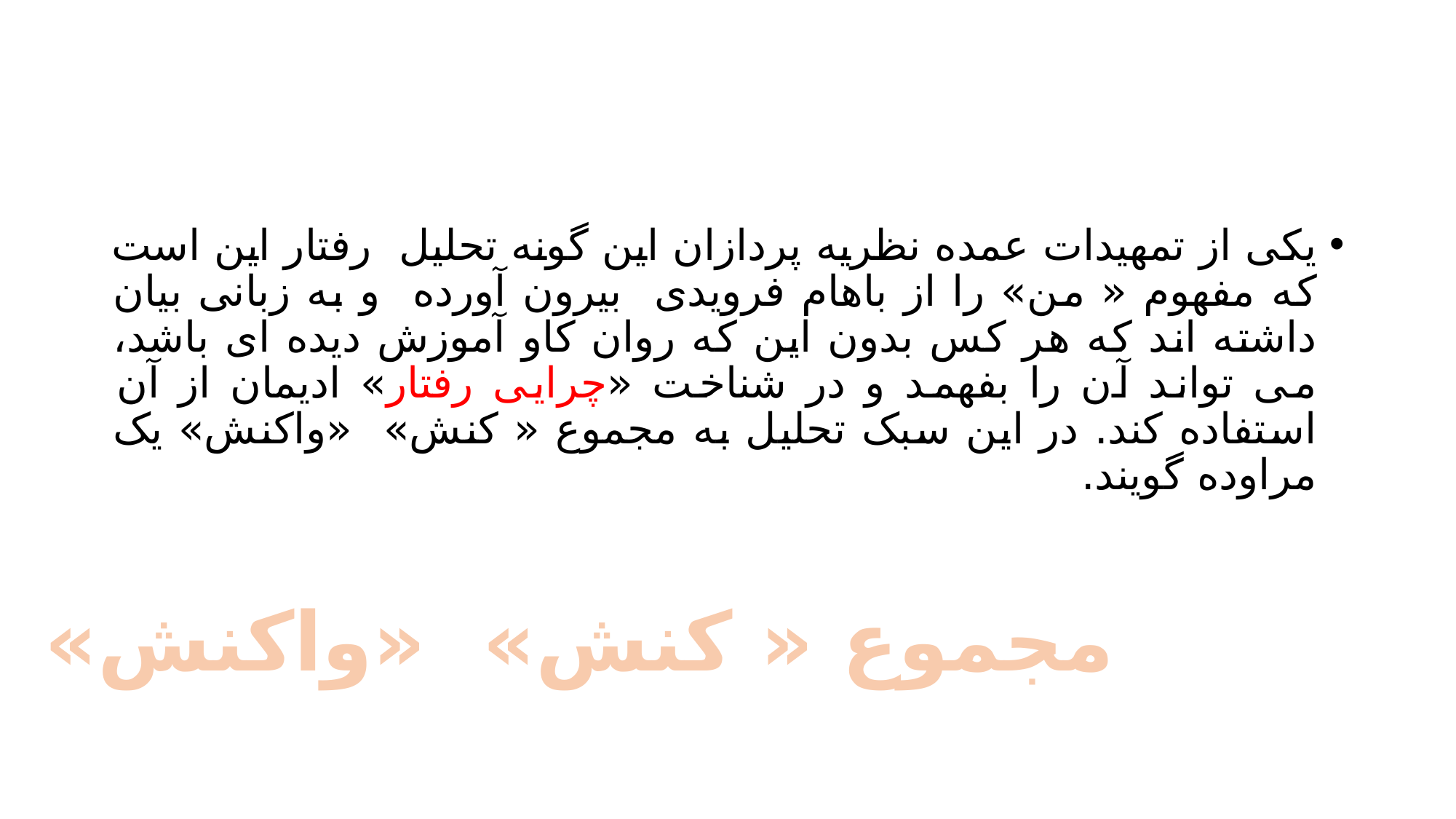

#
یکی از تمهیدات عمده نظریه پردازان این گونه تحلیل  رفتار این است که مفهوم « من» را از باهام فرویدی  بیرون آورده  و به زبانی بیان داشته اند که هر کس بدون این که روان کاو آموزش دیده ای باشد، می تواند آن را بفهمد و در شناخت «چرایی رفتار» ادیمان از آن استفاده کند. در این سبک تحلیل به مجموع « کنش»  «واکنش» یک مراوده گویند.

مجموع « کنش»  «واکنش»